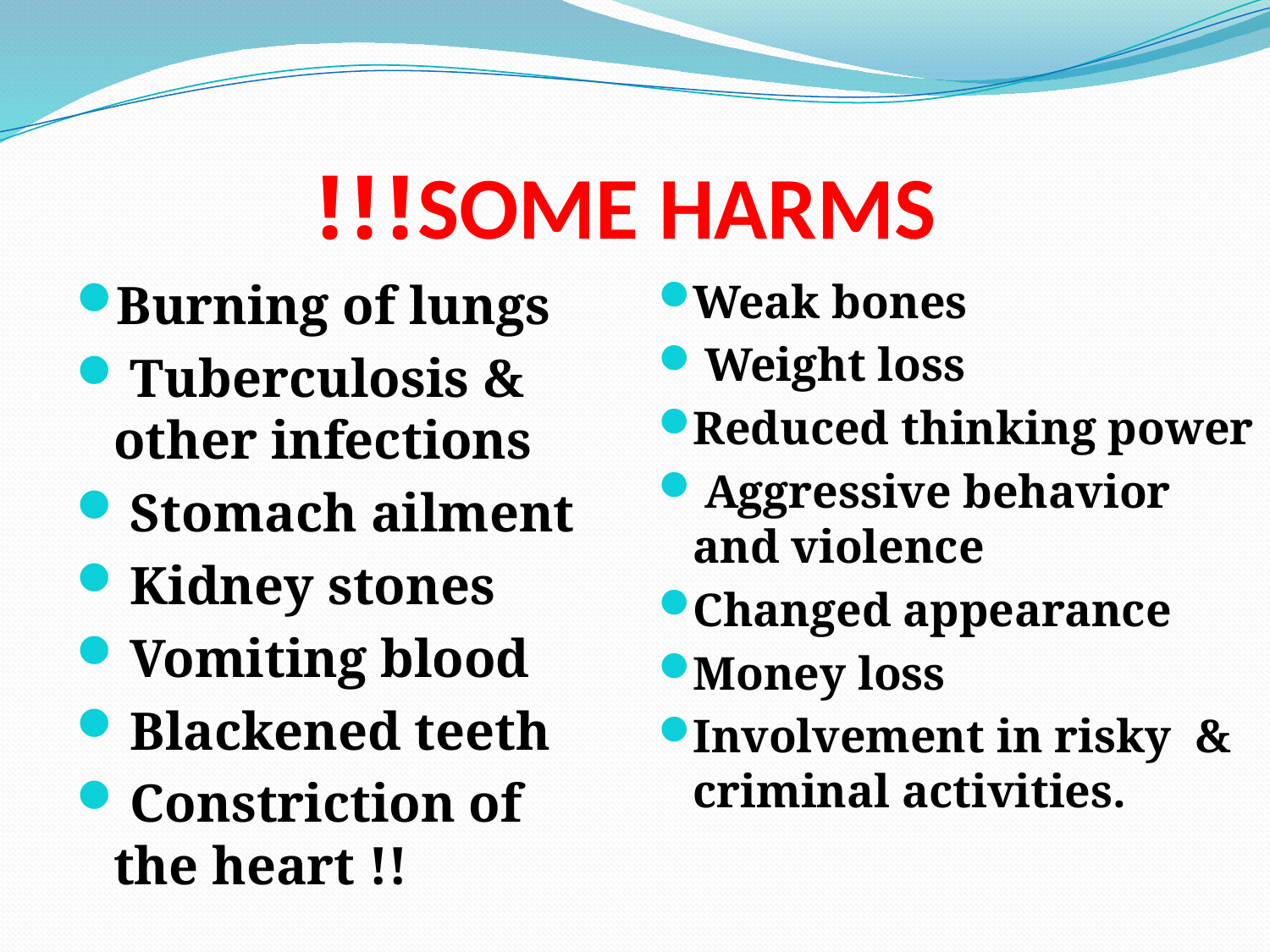

# SOME HARMS!!!
Burning of lungs
 Tuberculosis & other infections
 Stomach ailment
 Kidney stones
 Vomiting blood
 Blackened teeth
 Constriction of the heart !!

Weak bones
 Weight loss
Reduced thinking power
 Aggressive behavior and violence
Changed appearance
Money loss
Involvement in risky  & criminal activities.